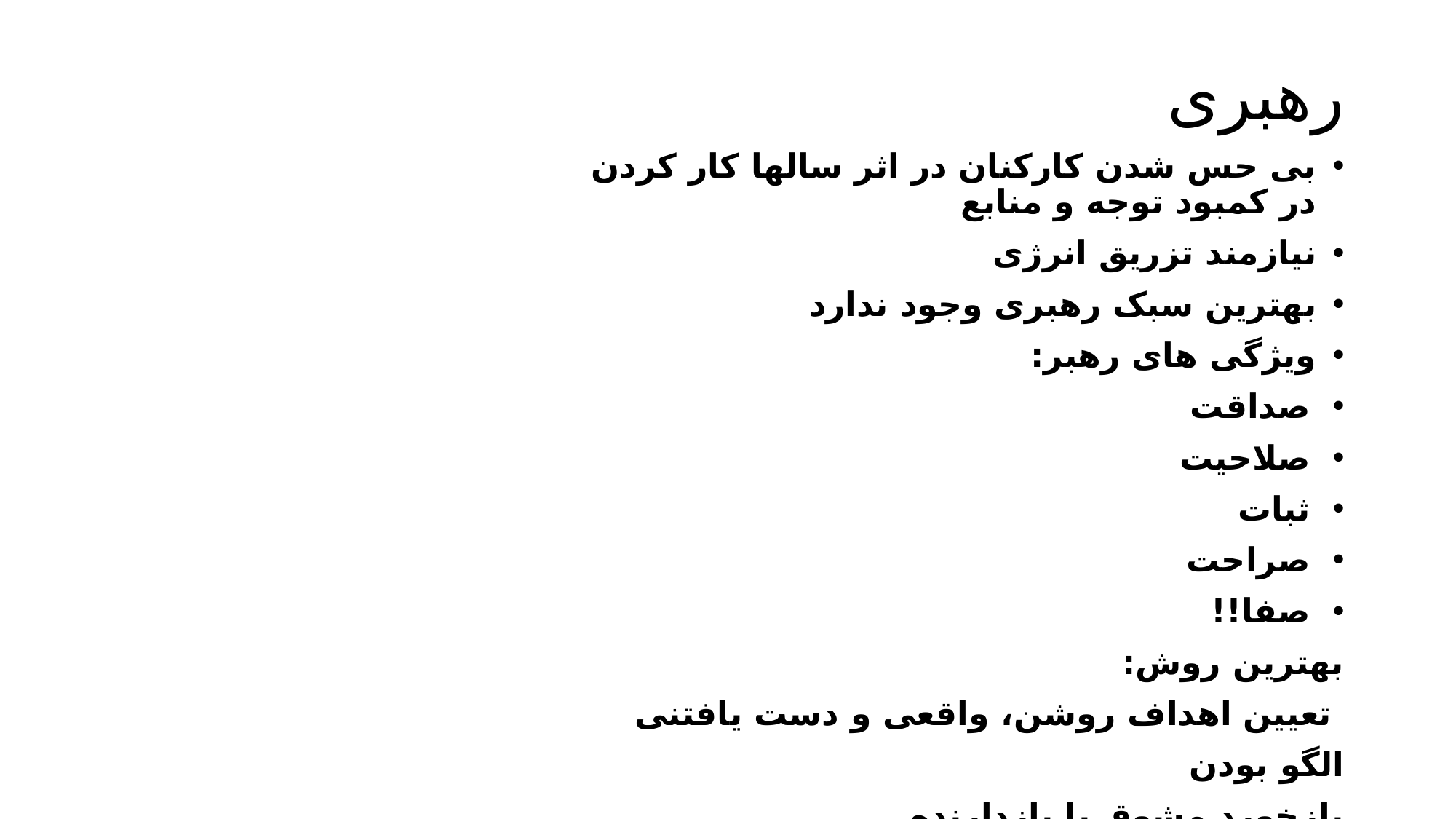

# رهبری
بی حس شدن کارکنان در اثر سالها کار کردن در کمبود توجه و منابع
نیازمند تزریق انرژی
بهترین سبک رهبری وجود ندارد
ویژگی های رهبر:
صداقت
صلاحیت
ثبات
صراحت
صفا!!
بهترین روش:
 تعیین اهداف روشن، واقعی و دست یافتنی
الگو بودن
بازخورد مشوق یا بازدارنده